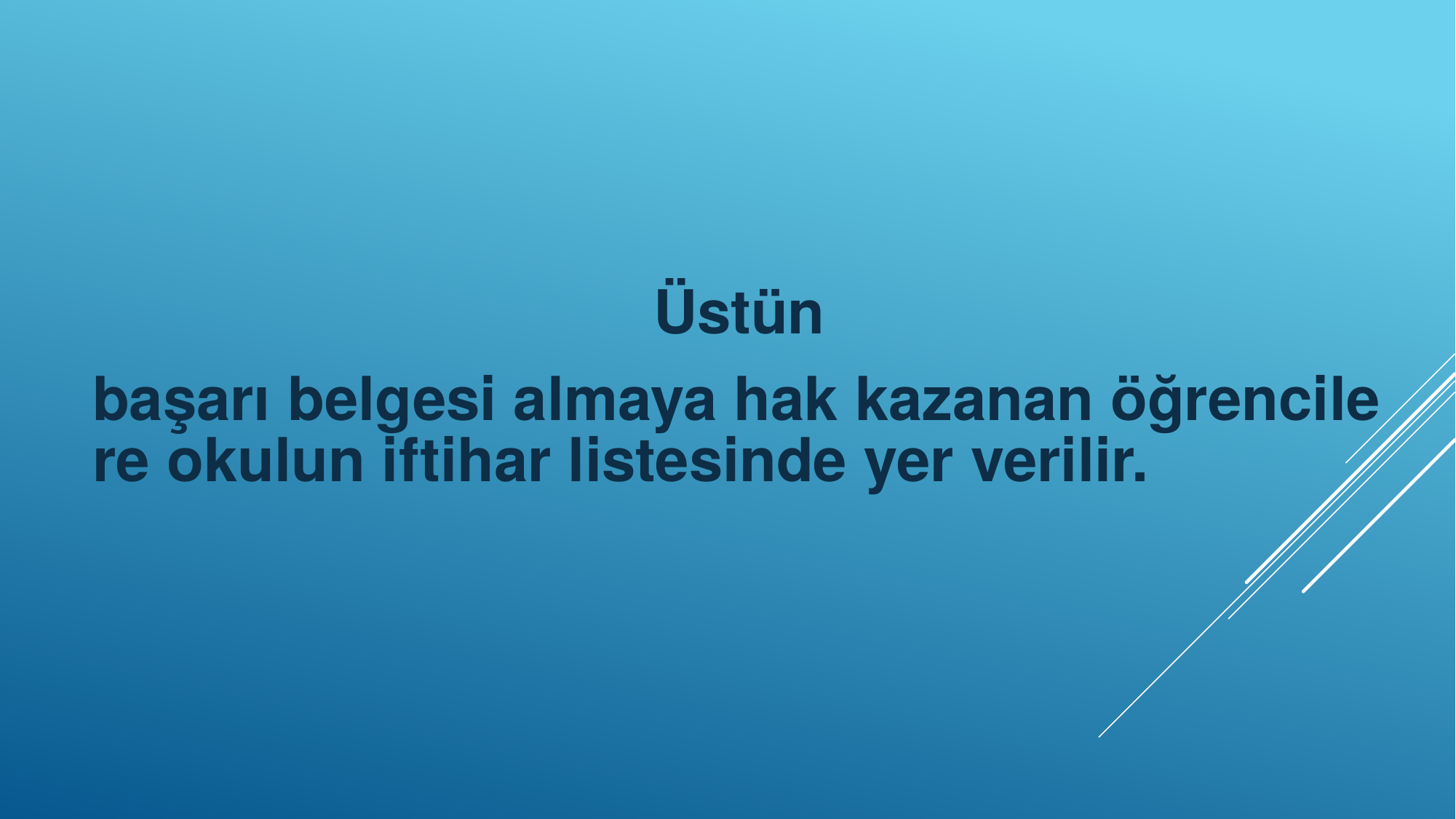

Üstün başarı belgesi almaya hak kazanan öğrencilere okulun iftihar listesinde yer verilir.
#